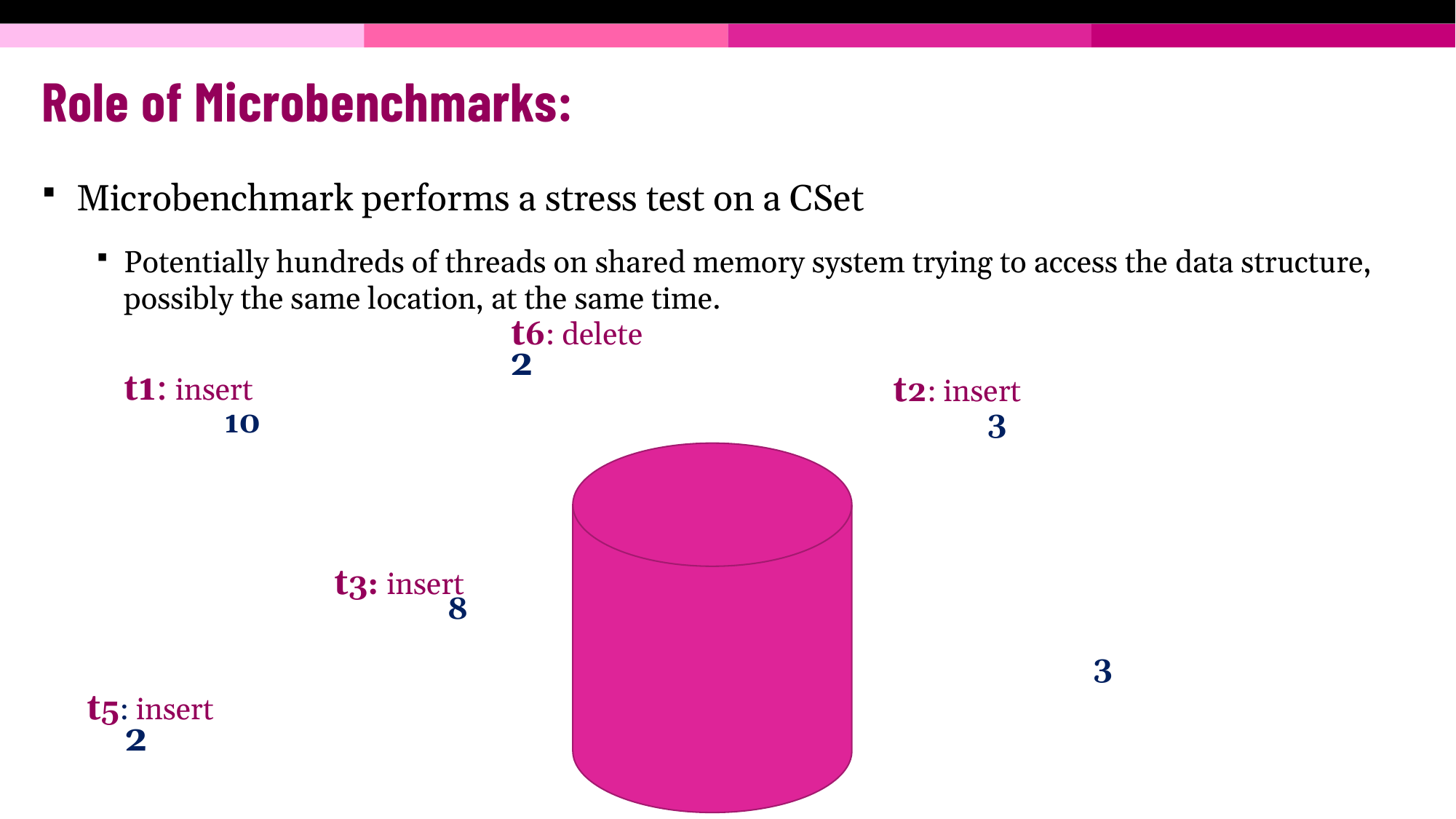

Role of Microbenchmarks:
Microbenchmark performs a stress test on a CSet
Potentially hundreds of threads on shared memory system trying to access the data structure, possibly the same location, at the same time.

t6: delete
2
t1: insert
t2: insert
10

3

t3: insert
8
3
t5: insert
2